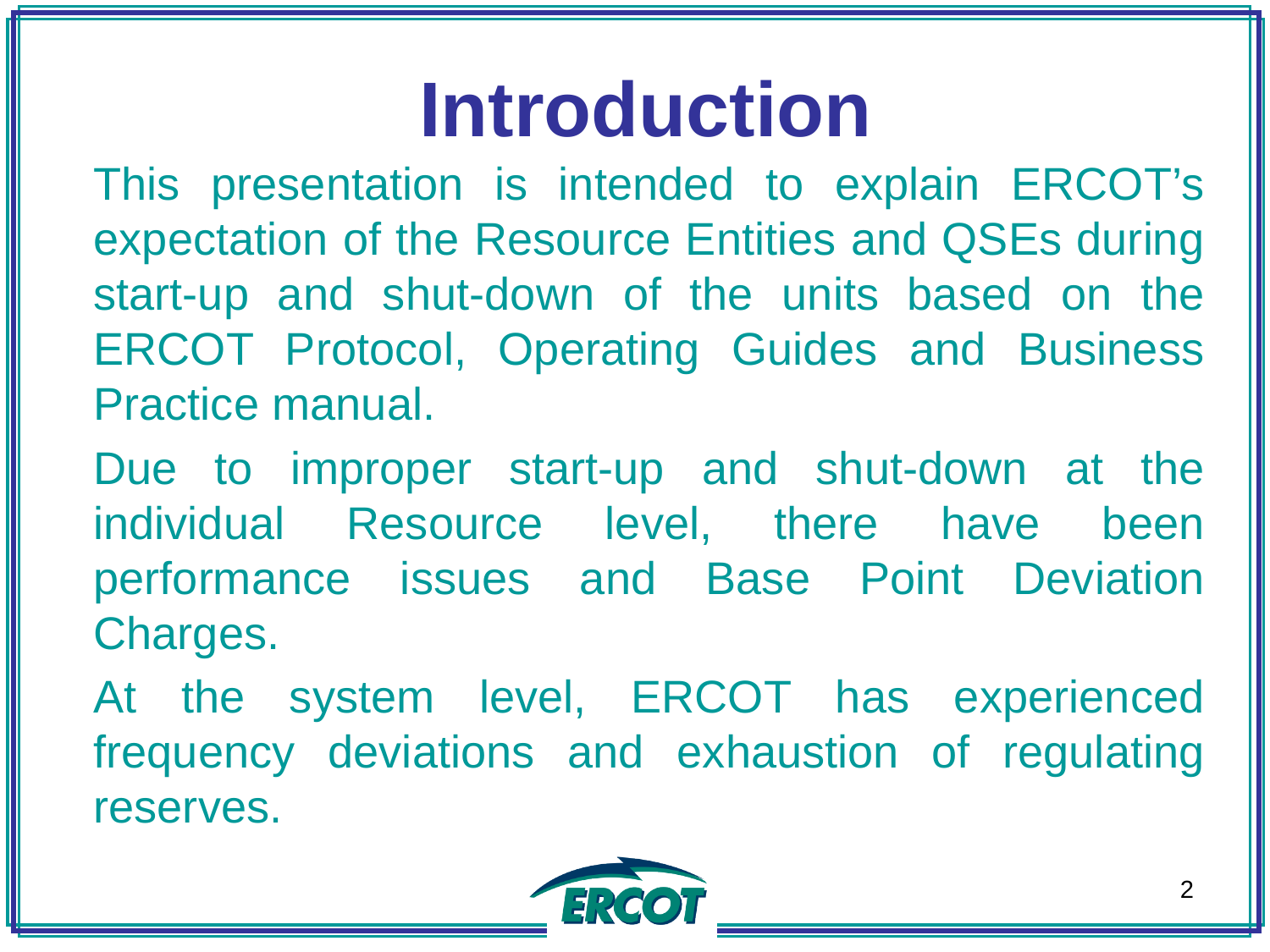

Introduction
	This presentation is intended to explain ERCOT’s expectation of the Resource Entities and QSEs during start-up and shut-down of the units based on the ERCOT Protocol, Operating Guides and Business Practice manual.
	Due to improper start-up and shut-down at the individual Resource level, there have been performance issues and Base Point Deviation Charges.
	At the system level, ERCOT has experienced frequency deviations and exhaustion of regulating reserves.
2